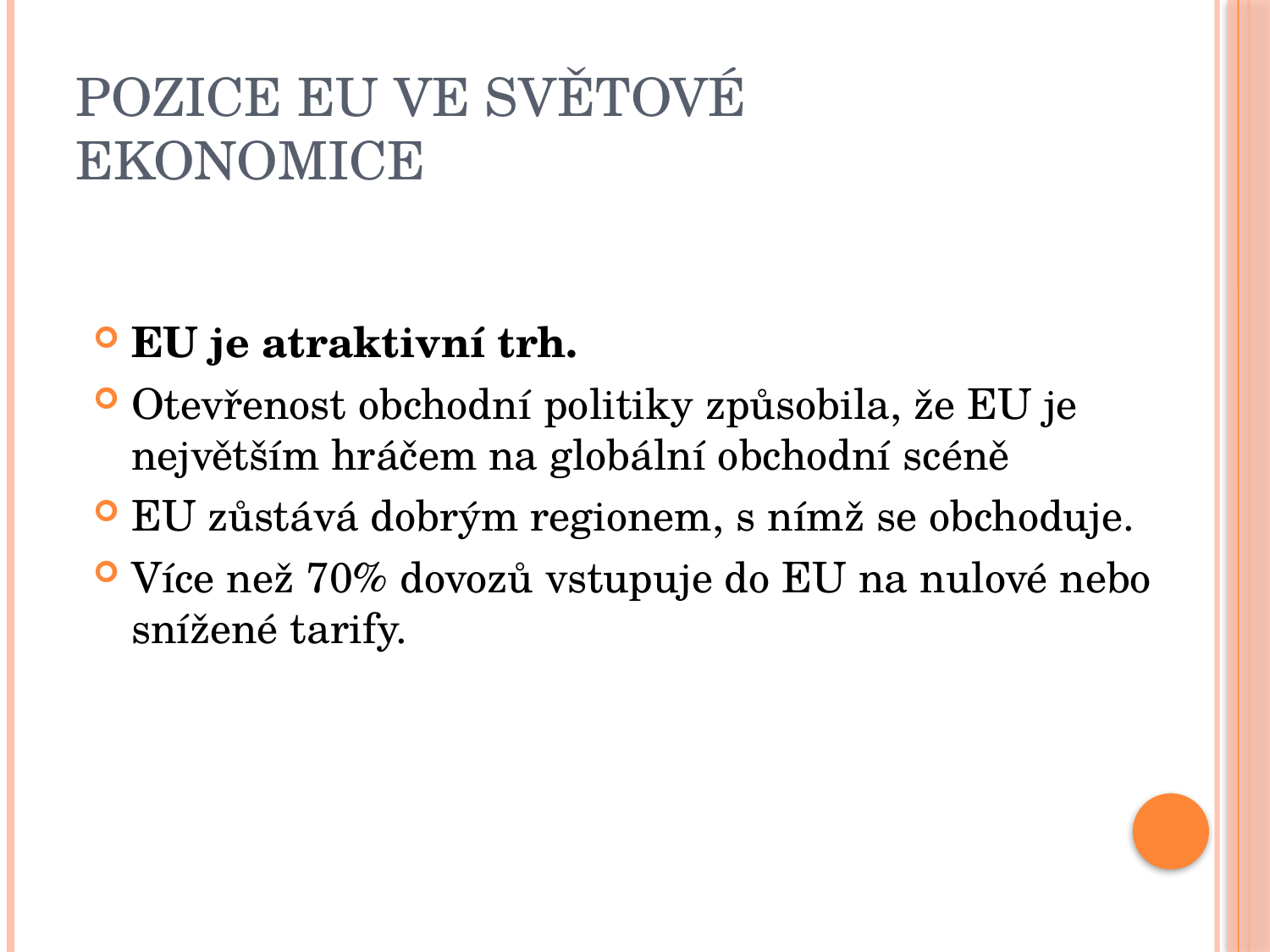

# Pozice EU ve světové ekonomice
EU je atraktivní trh.
Otevřenost obchodní politiky způsobila, že EU je největším hráčem na globální obchodní scéně
EU zůstává dobrým regionem, s nímž se obchoduje.
Více než 70% dovozů vstupuje do EU na nulové nebo snížené tarify.